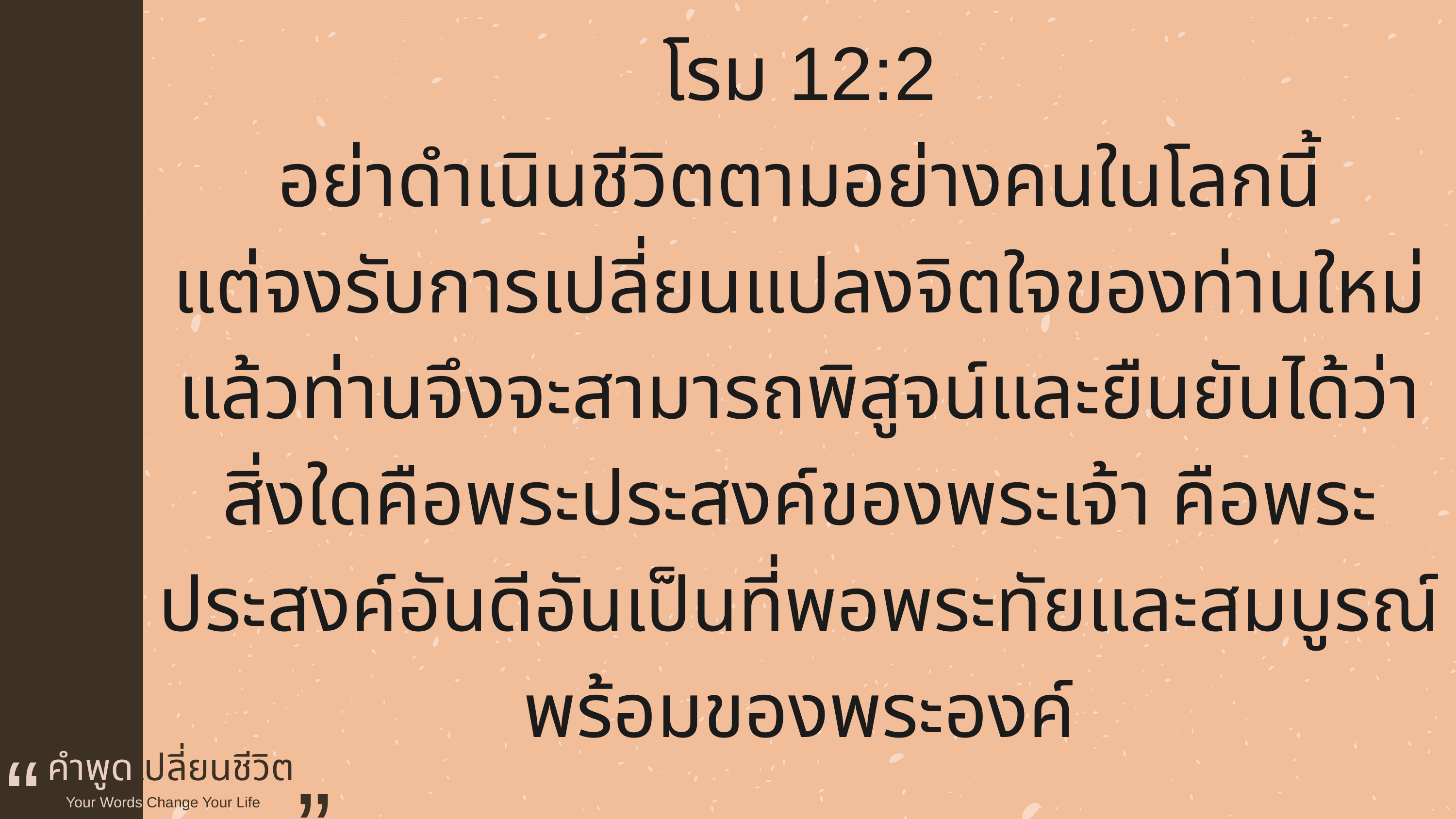

โรม 12:2
อย่าดำเนินชีวิตตามอย่างคนในโลกนี้
แต่จงรับการเปลี่ยนแปลงจิตใจของท่านใหม่ แล้วท่านจึงจะสามารถพิสูจน์และยืนยันได้ว่าสิ่งใดคือพระประสงค์ของพระเจ้า คือพระประสงค์อันดีอันเป็นที่พอพระทัยและสมบูรณ์พร้อมของพระองค์
“
คำพูดเปลี่ยนชีวิต
”
Your Words Change Your Life